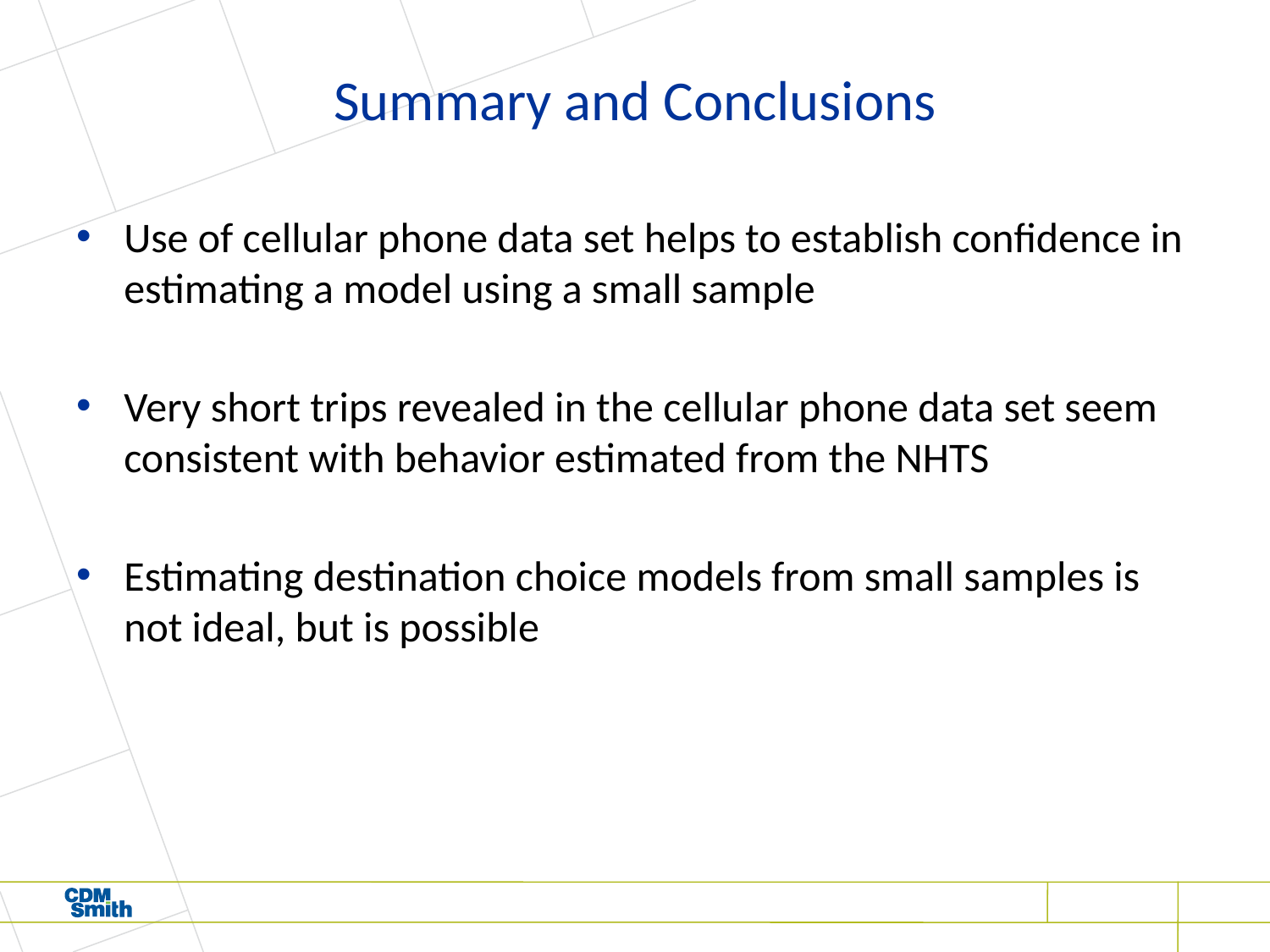

# Summary and Conclusions
Use of cellular phone data set helps to establish confidence in estimating a model using a small sample

Very short trips revealed in the cellular phone data set seem consistent with behavior estimated from the NHTS

Estimating destination choice models from small samples is not ideal, but is possible